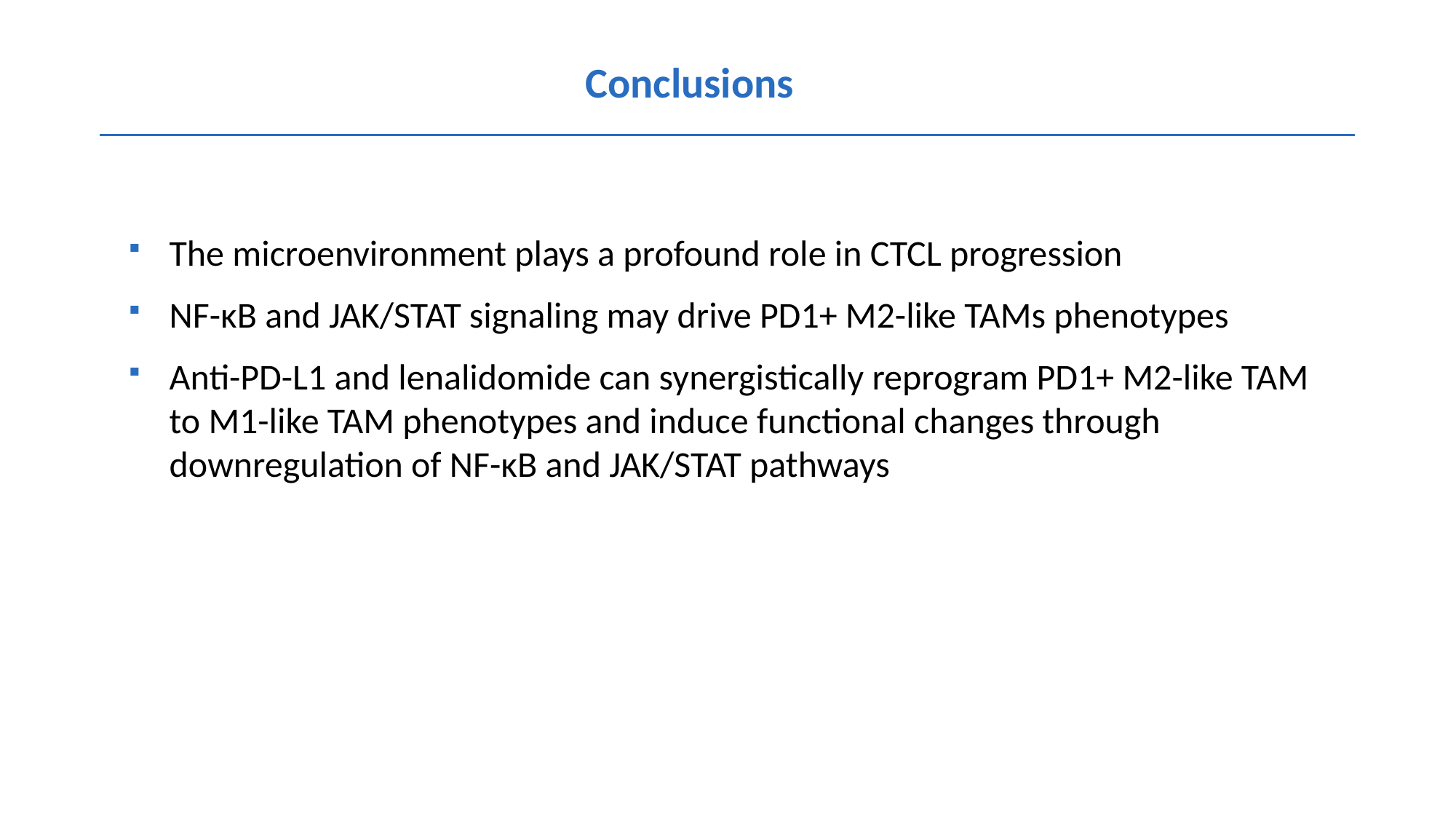

# Conclusions
The microenvironment plays a profound role in CTCL progression
NF-κB and JAK/STAT signaling may drive PD1+ M2-like TAMs phenotypes
Anti-PD-L1 and lenalidomide can synergistically reprogram PD1+ M2-like TAM to M1-like TAM phenotypes and induce functional changes through downregulation of NF-κB and JAK/STAT pathways